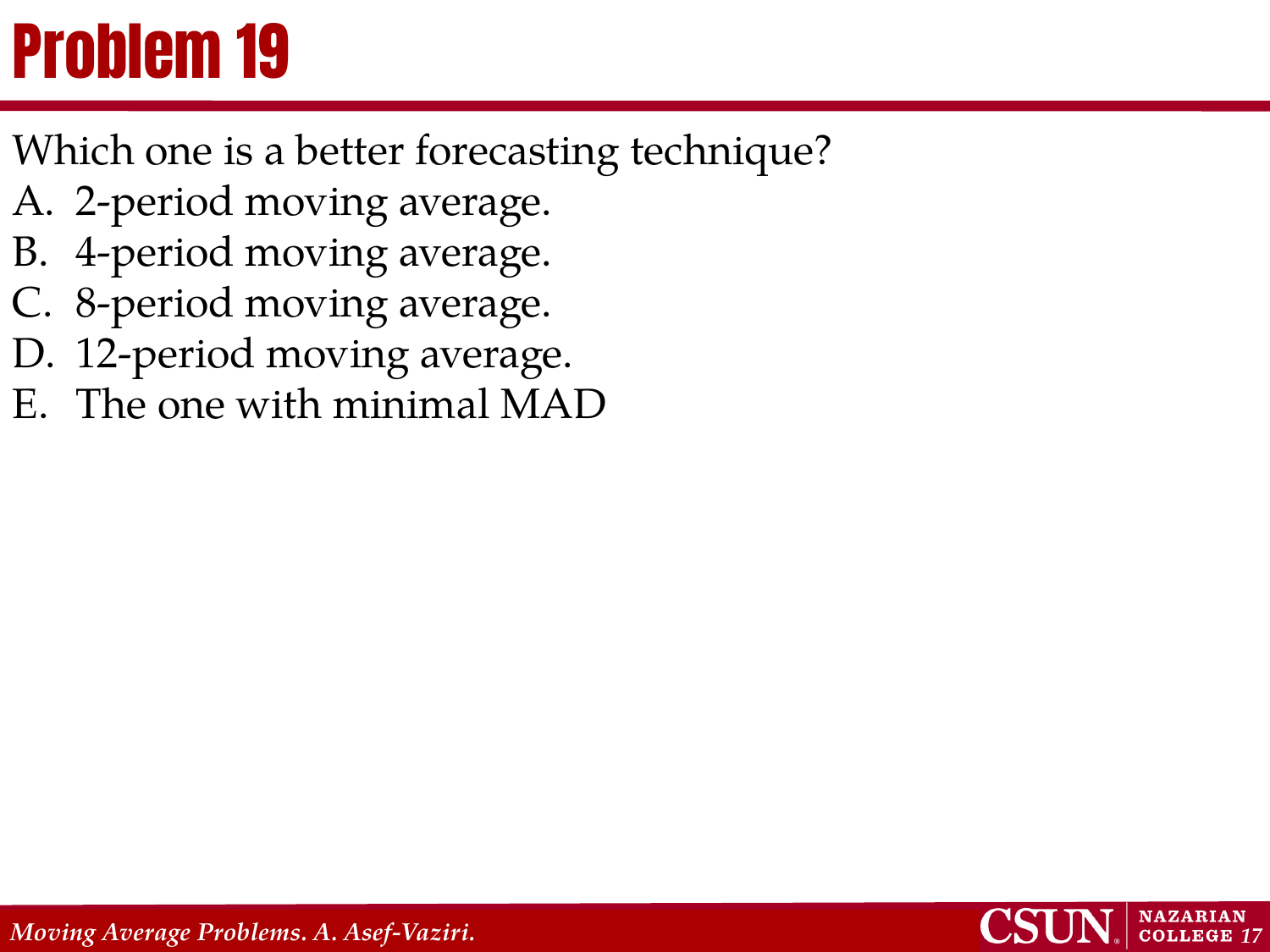

Problem 19
Which one is a better forecasting technique?
2-period moving average.
4-period moving average.
8-period moving average.
12-period moving average.
The one with minimal MAD